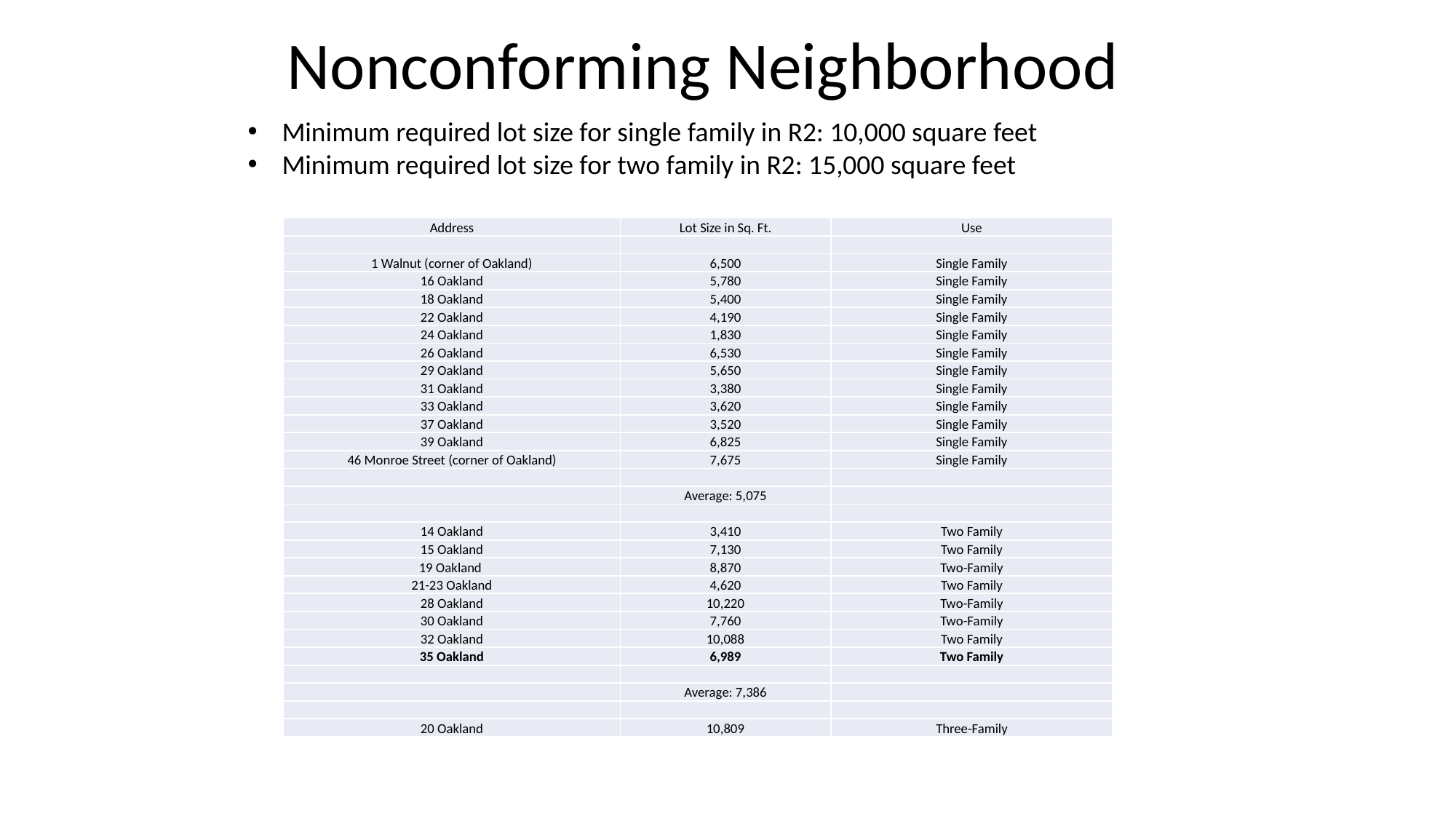

Nonconforming Neighborhood
Minimum required lot size for single family in R2: 10,000 square feet
Minimum required lot size for two family in R2: 15,000 square feet
| Address | Lot Size in Sq. Ft. | Use |
| --- | --- | --- |
|  |  |  |
| 1 Walnut (corner of Oakland) | 6,500 | Single Family |
| 16 Oakland | 5,780 | Single Family |
| 18 Oakland | 5,400 | Single Family |
| 22 Oakland | 4,190 | Single Family |
| 24 Oakland | 1,830 | Single Family |
| 26 Oakland | 6,530 | Single Family |
| 29 Oakland | 5,650 | Single Family |
| 31 Oakland | 3,380 | Single Family |
| 33 Oakland | 3,620 | Single Family |
| 37 Oakland | 3,520 | Single Family |
| 39 Oakland | 6,825 | Single Family |
| 46 Monroe Street (corner of Oakland) | 7,675 | Single Family |
|  |  |  |
|  | Average: 5,075 |  |
|  |  |  |
| 14 Oakland | 3,410 | Two Family |
| 15 Oakland | 7,130 | Two Family |
| 19 Oakland | 8,870 | Two-Family |
| 21-23 Oakland | 4,620 | Two Family |
| 28 Oakland | 10,220 | Two-Family |
| 30 Oakland | 7,760 | Two-Family |
| 32 Oakland | 10,088 | Two Family |
| 35 Oakland | 6,989 | Two Family |
|  |  |  |
|  | Average: 7,386 |  |
|  |  |  |
| 20 Oakland | 10,809 | Three-Family |